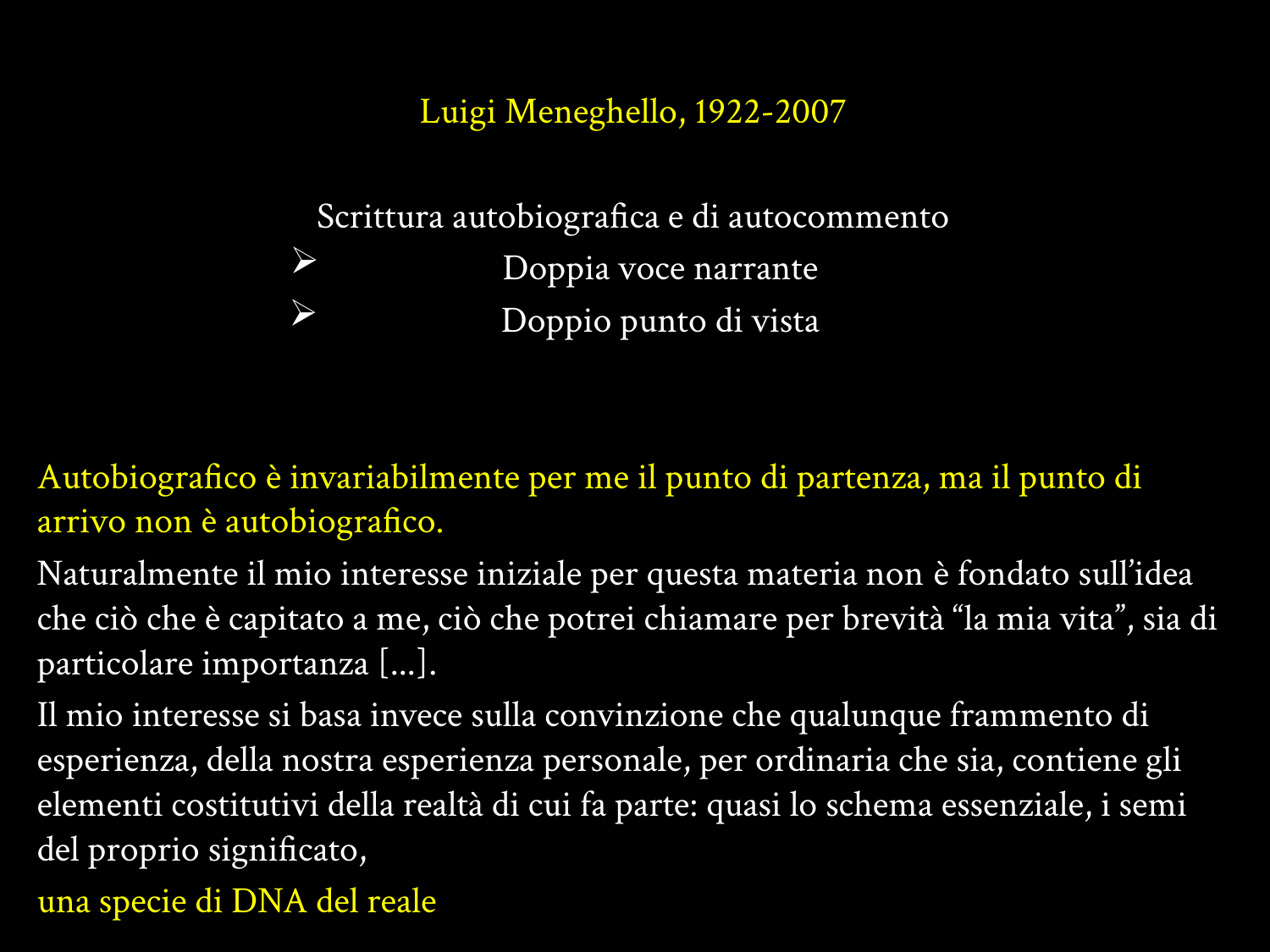

Luigi Meneghello, 1922-2007

Scrittura autobiografica e di autocommento
Doppia voce narrante
Doppio punto di vista

Autobiografico è invariabilmente per me il punto di partenza, ma il punto di arrivo non è autobiografico.
Naturalmente il mio interesse iniziale per questa materia non è fondato sull’idea che ciò che è capitato a me, ciò che potrei chiamare per brevità “la mia vita”, sia di particolare importanza [...].
Il mio interesse si basa invece sulla convinzione che qualunque frammento di esperienza, della nostra esperienza personale, per ordinaria che sia, contiene gli elementi costitutivi della realtà di cui fa parte: quasi lo schema essenziale, i semi del proprio significato,
una specie di DNA del reale